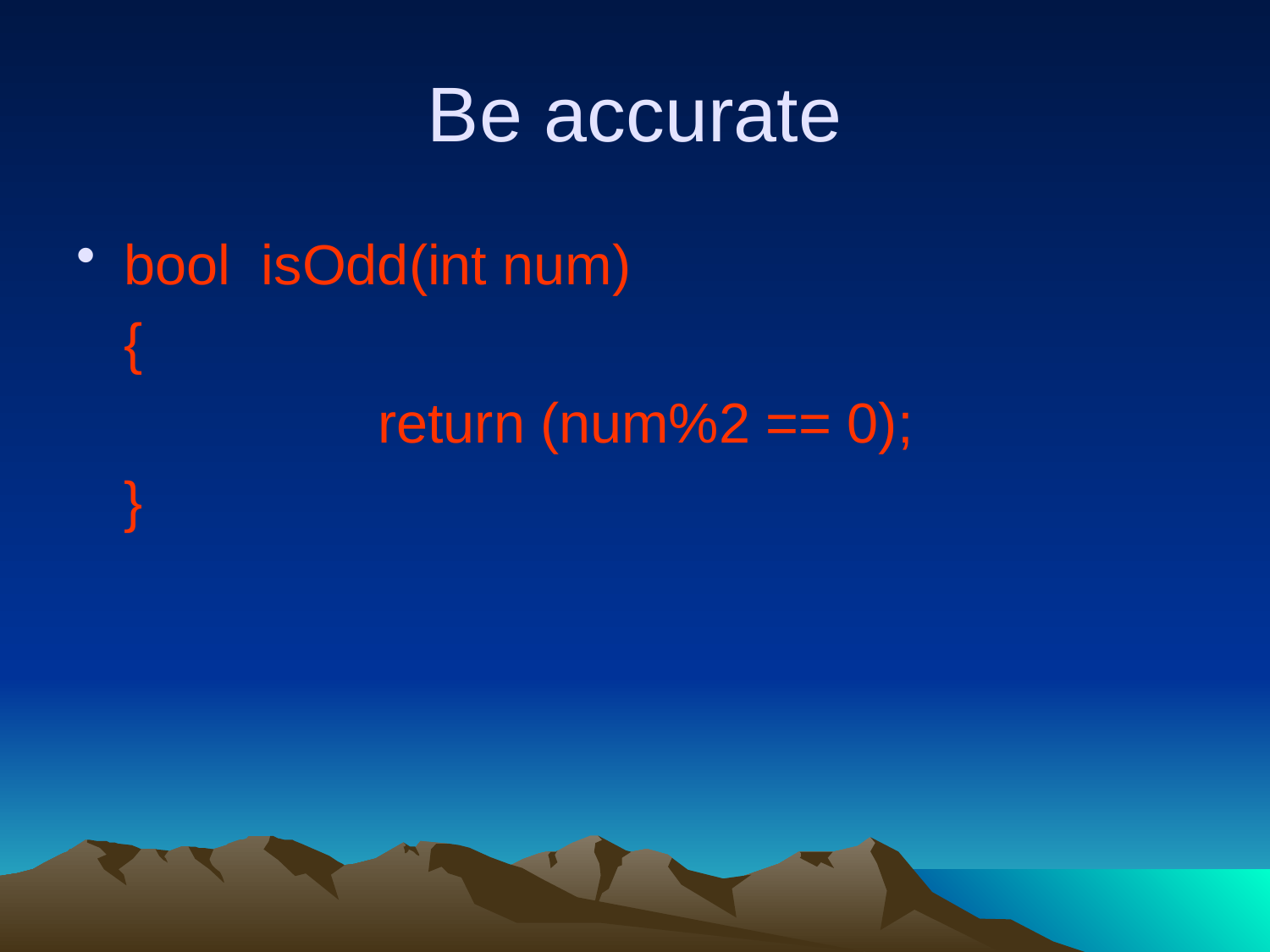

# Be accurate
bool  isOdd(int num)
	{
			return (num%2 == 0);
	}